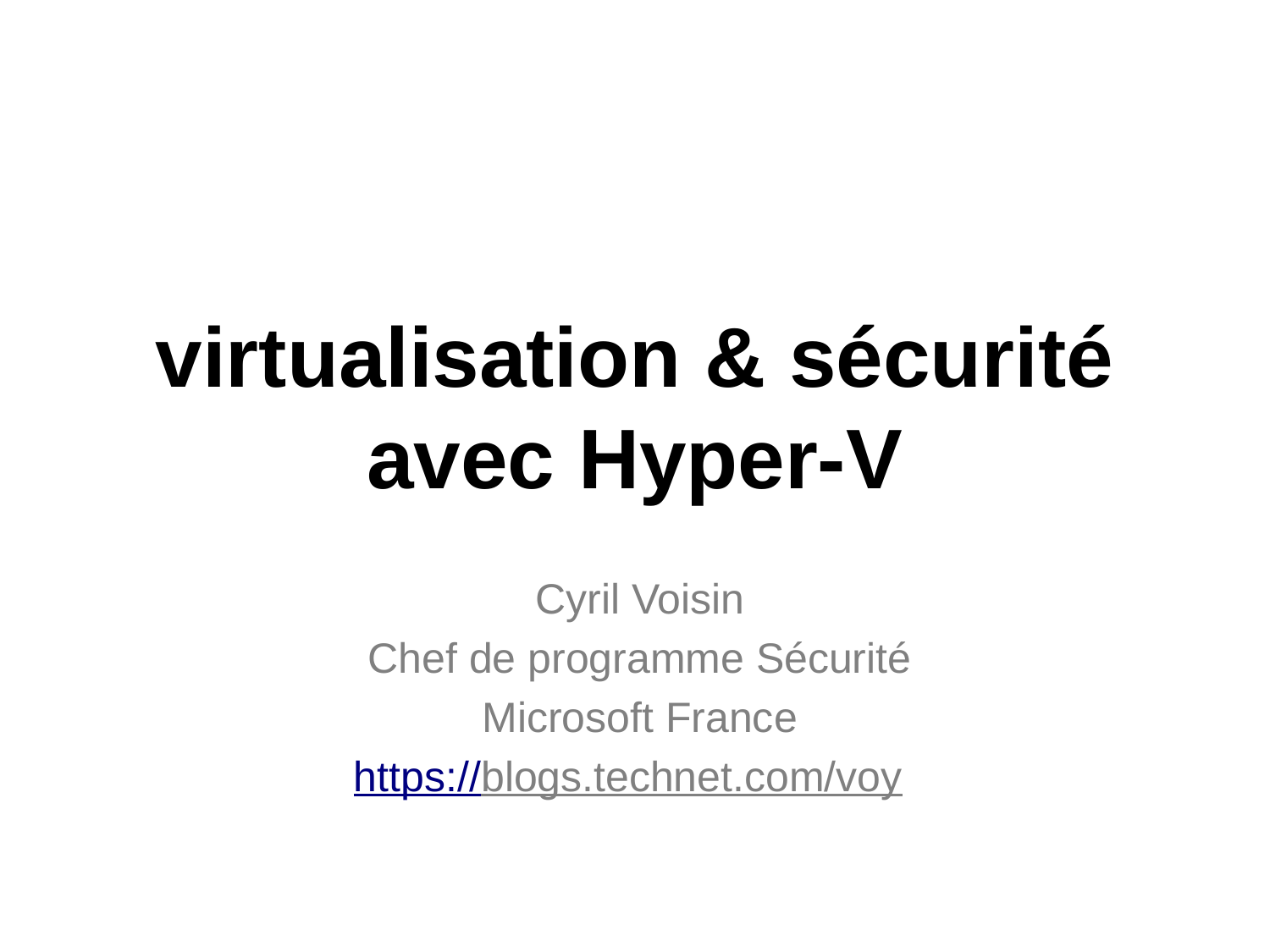

# virtualisation & sécurité avec Hyper-V
Cyril Voisin
Chef de programme Sécurité
Microsoft France
https://blogs.technet.com/voy